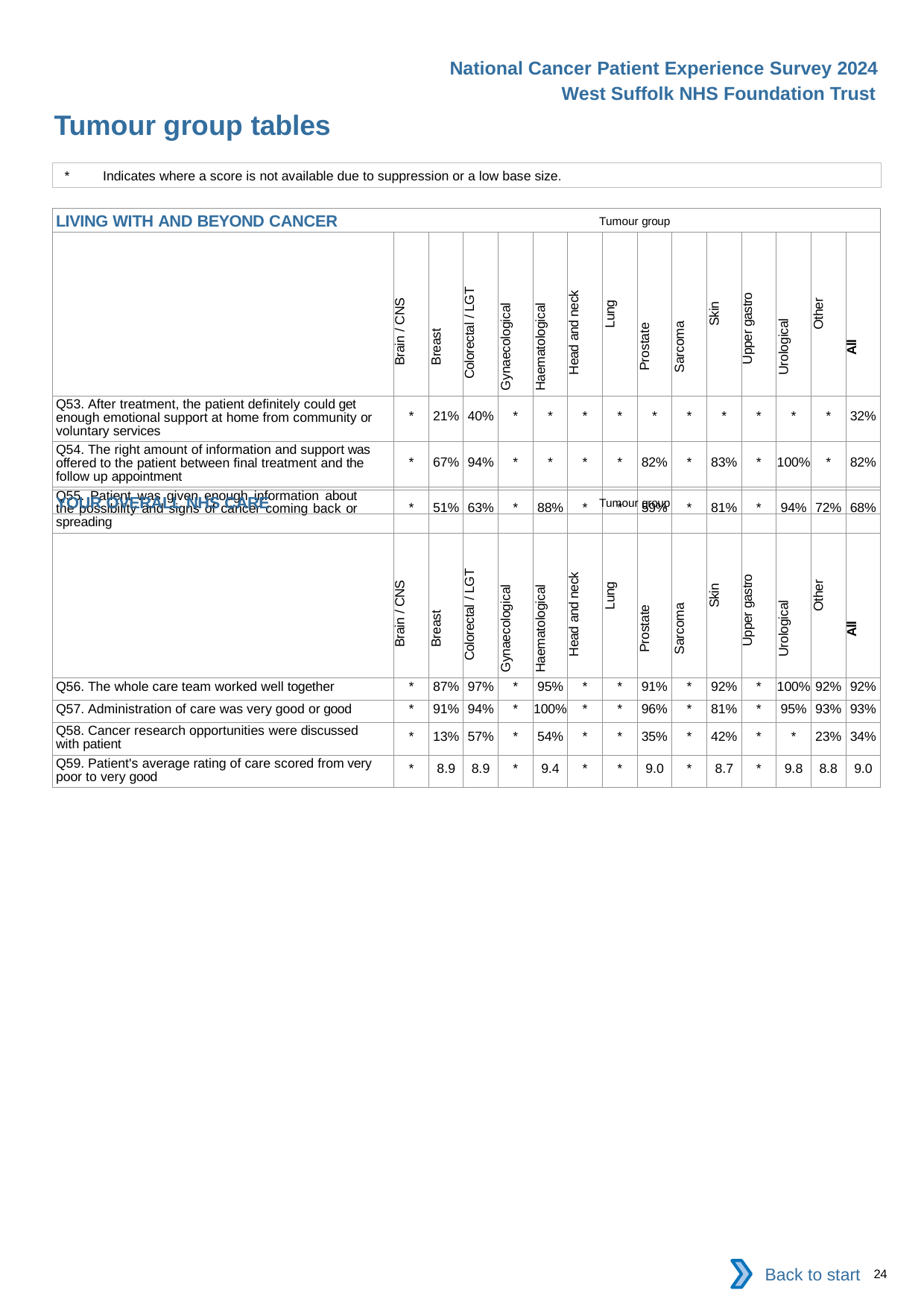

National Cancer Patient Experience Survey 2024
West Suffolk NHS Foundation Trust
Tumour group tables
*	Indicates where a score is not available due to suppression or a low base size.
| LIVING WITH AND BEYOND CANCER Tumour group |  |  |  |  |  |  |  |  |  |  |  |  |  |  |
| --- | --- | --- | --- | --- | --- | --- | --- | --- | --- | --- | --- | --- | --- | --- |
|  | Brain / CNS | Breast | Colorectal / LGT | Gynaecological | Haematological | Head and neck | Lung | Prostate | Sarcoma | Skin | Upper gastro | Urological | Other | All |
| Q53. After treatment, the patient definitely could get enough emotional support at home from community or voluntary services | \* | 21% | 40% | \* | \* | \* | \* | \* | \* | \* | \* | \* | \* | 32% |
| Q54. The right amount of information and support was offered to the patient between final treatment and the follow up appointment | \* | 67% | 94% | \* | \* | \* | \* | 82% | \* | 83% | \* | 100% | \* | 82% |
| Q55. Patient was given enough information about the possibility and signs of cancer coming back or spreading | \* | 51% | 63% | \* | 88% | \* | \* | 59% | \* | 81% | \* | 94% | 72% | 68% |
| YOUR OVERALL NHS CARE Tumour group |  |  |  |  |  |  |  |  |  |  |  |  |  |  |
| --- | --- | --- | --- | --- | --- | --- | --- | --- | --- | --- | --- | --- | --- | --- |
|  | Brain / CNS | Breast | Colorectal / LGT | Gynaecological | Haematological | Head and neck | Lung | Prostate | Sarcoma | Skin | Upper gastro | Urological | Other | All |
| Q56. The whole care team worked well together | \* | 87% | 97% | \* | 95% | \* | \* | 91% | \* | 92% | \* | 100% | 92% | 92% |
| Q57. Administration of care was very good or good | \* | 91% | 94% | \* | 100% | \* | \* | 96% | \* | 81% | \* | 95% | 93% | 93% |
| Q58. Cancer research opportunities were discussed with patient | \* | 13% | 57% | \* | 54% | \* | \* | 35% | \* | 42% | \* | \* | 23% | 34% |
| Q59. Patient's average rating of care scored from very poor to very good | \* | 8.9 | 8.9 | \* | 9.4 | \* | \* | 9.0 | \* | 8.7 | \* | 9.8 | 8.8 | 9.0 |
Back to start

24